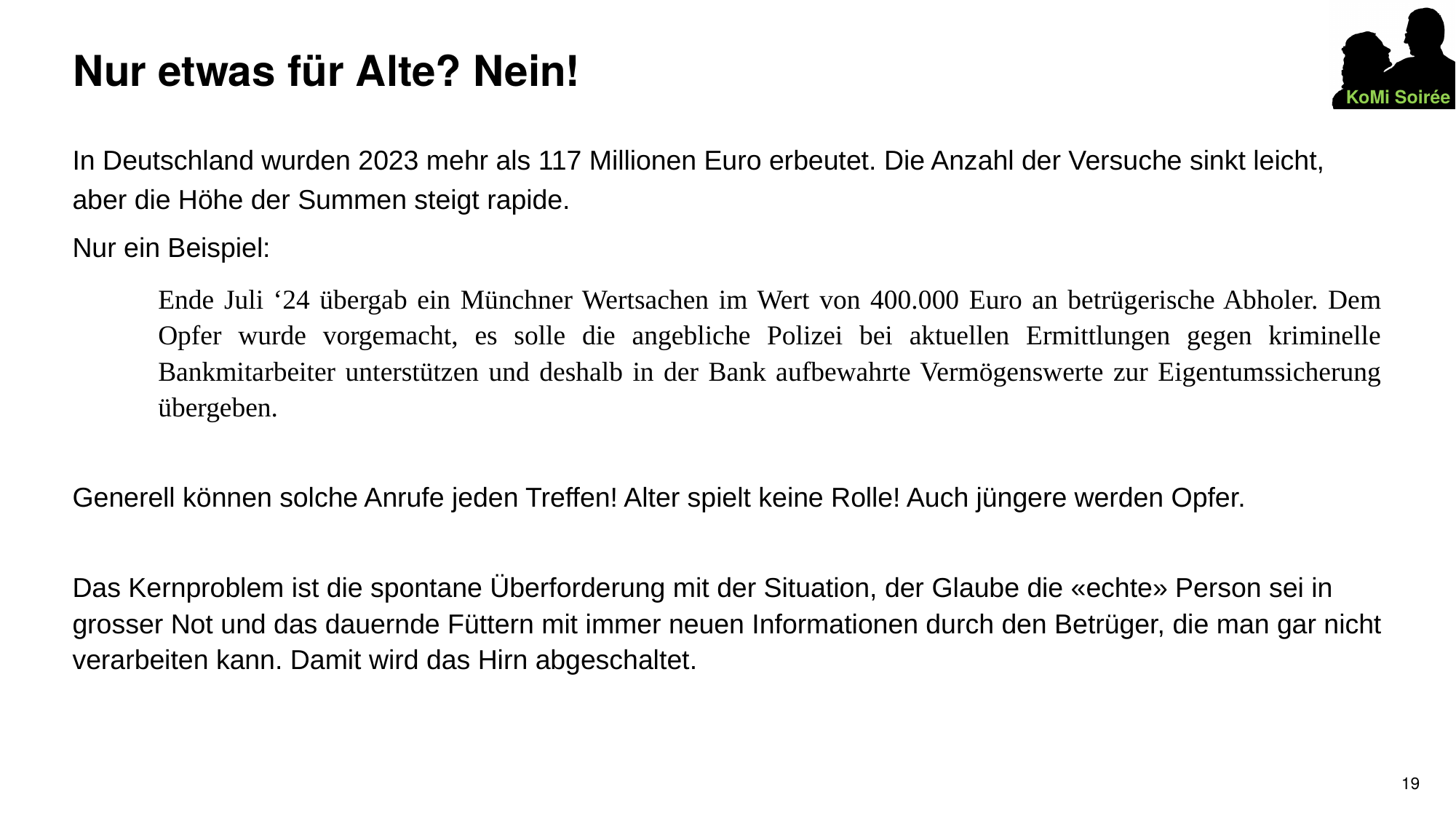

# Nur etwas für Alte? Nein!
In Deutschland wurden 2023 mehr als 117 Millionen Euro erbeutet. Die Anzahl der Versuche sinkt leicht, aber die Höhe der Summen steigt rapide.
Nur ein Beispiel:
Ende Juli ‘24 übergab ein Münchner Wertsachen im Wert von 400.000 Euro an betrügerische Abholer. Dem Opfer wurde vorgemacht, es solle die angebliche Polizei bei aktuellen Ermittlungen gegen kriminelle Bankmitarbeiter unterstützen und deshalb in der Bank aufbewahrte Vermögenswerte zur Eigentumssicherung übergeben.

Generell können solche Anrufe jeden Treffen! Alter spielt keine Rolle! Auch jüngere werden Opfer.

Das Kernproblem ist die spontane Überforderung mit der Situation, der Glaube die «echte» Person sei in grosser Not und das dauernde Füttern mit immer neuen Informationen durch den Betrüger, die man gar nicht verarbeiten kann. Damit wird das Hirn abgeschaltet.
19